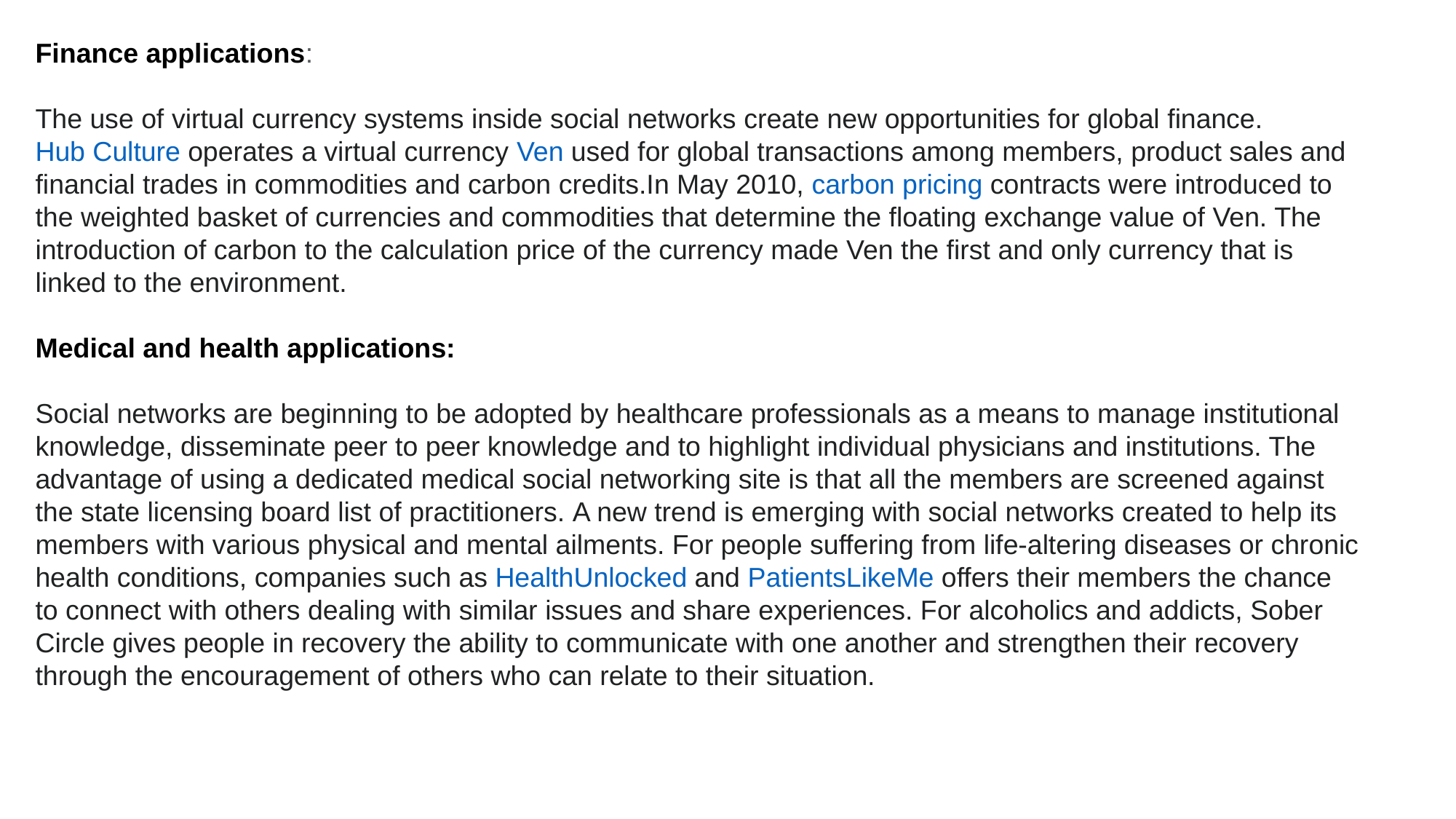

Finance applications:

The use of virtual currency systems inside social networks create new opportunities for global finance. Hub Culture operates a virtual currency Ven used for global transactions among members, product sales and financial trades in commodities and carbon credits.In May 2010, carbon pricing contracts were introduced to the weighted basket of currencies and commodities that determine the floating exchange value of Ven. The introduction of carbon to the calculation price of the currency made Ven the first and only currency that is linked to the environment.

Medical and health applications:

Social networks are beginning to be adopted by healthcare professionals as a means to manage institutional knowledge, disseminate peer to peer knowledge and to highlight individual physicians and institutions. The advantage of using a dedicated medical social networking site is that all the members are screened against the state licensing board list of practitioners. A new trend is emerging with social networks created to help its members with various physical and mental ailments. For people suffering from life-altering diseases or chronic health conditions, companies such as HealthUnlocked and PatientsLikeMe offers their members the chance to connect with others dealing with similar issues and share experiences. For alcoholics and addicts, Sober Circle gives people in recovery the ability to communicate with one another and strengthen their recovery through the encouragement of others who can relate to their situation.